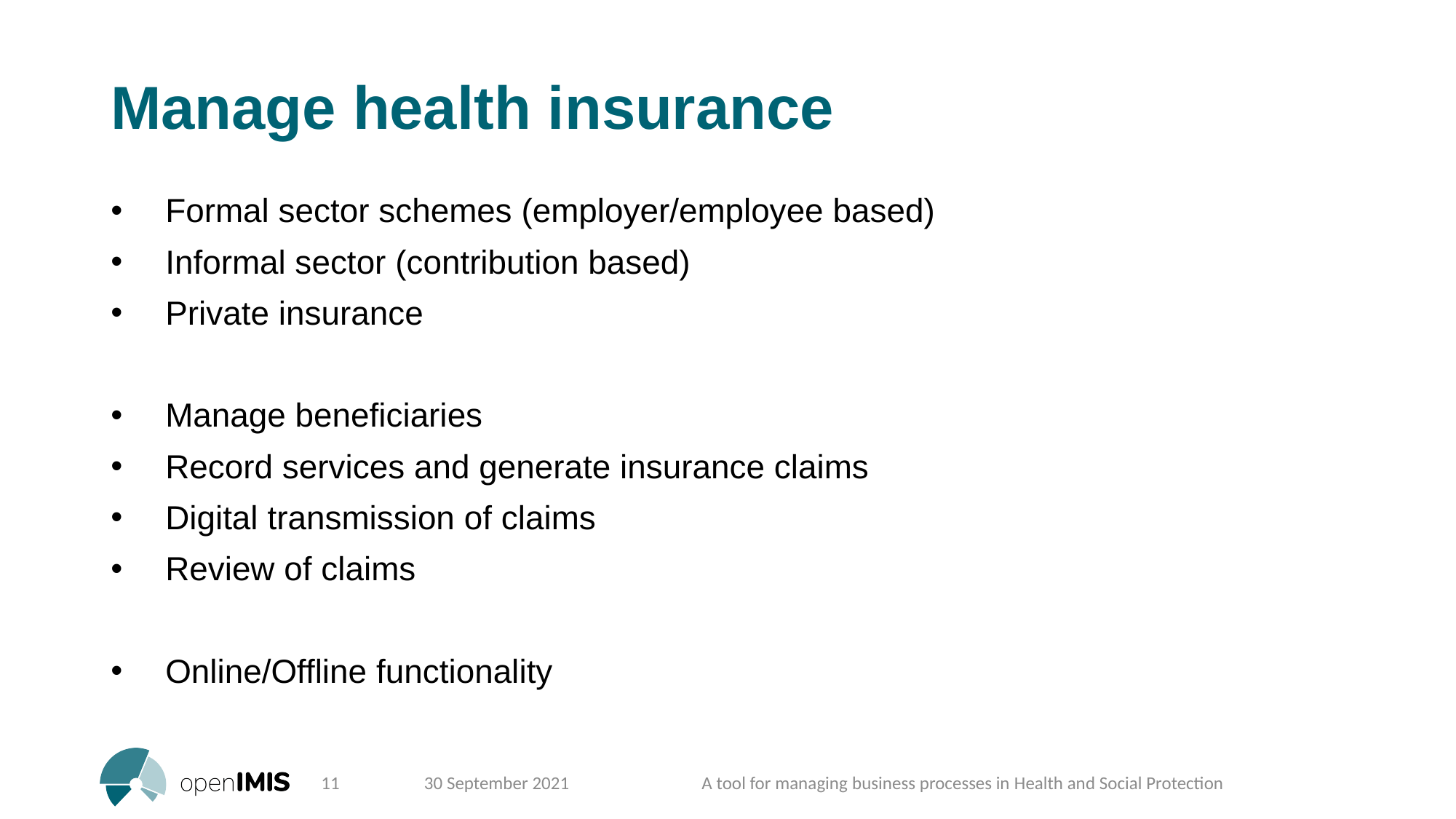

# Manage health insurance
​Formal sector schemes (employer/employee based)​
Informal sector (contribution based)​
Private insurance

Manage beneficiaries​
Record services and generate insurance claims​
Digital transmission of claims​
Review of claims​
​
Online/Offline functionality

11
30 September 2021
A tool for managing​ business processes in ​Health and Social Protection